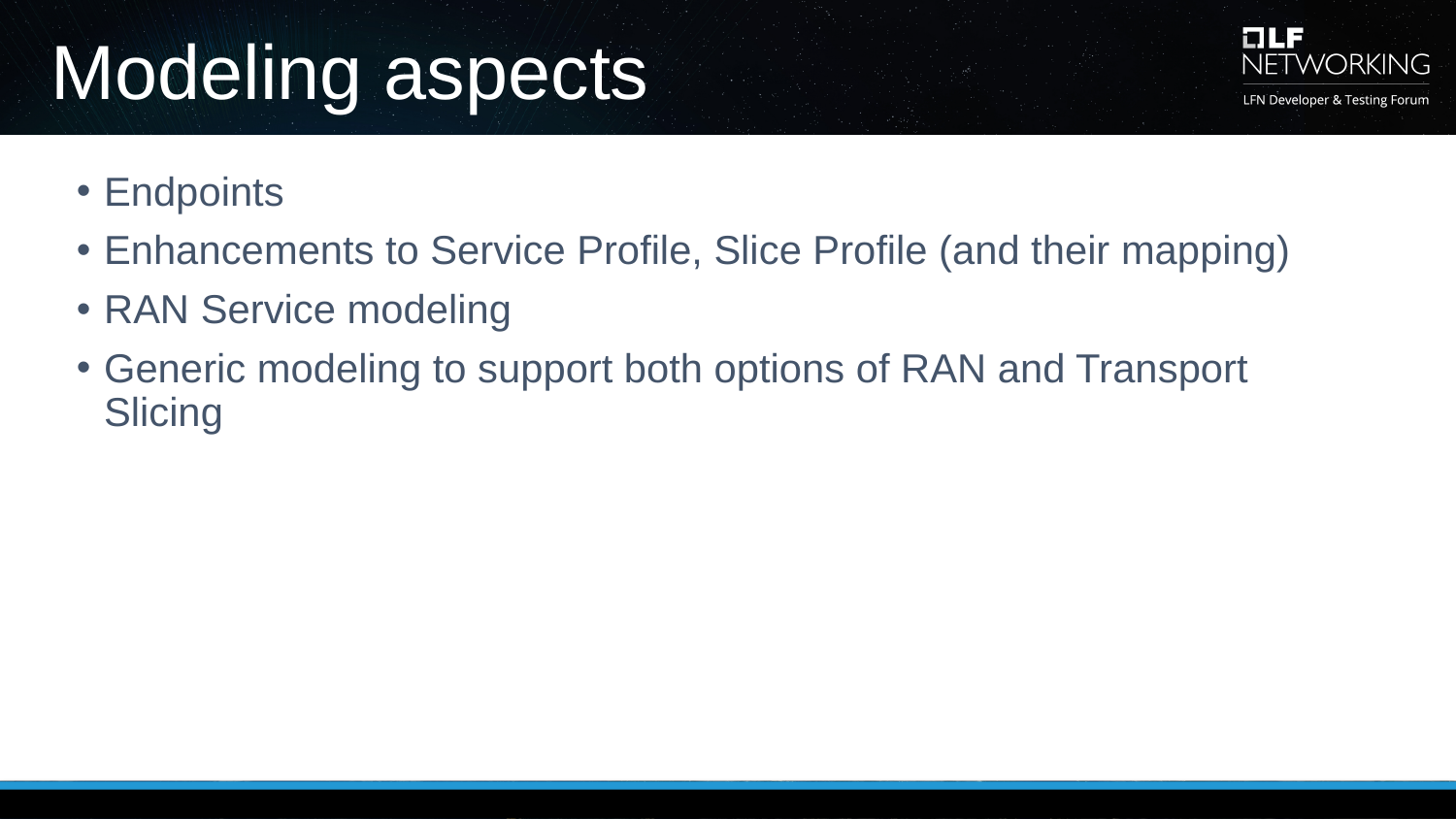

# Modeling aspects
Endpoints
Enhancements to Service Profile, Slice Profile (and their mapping)
RAN Service modeling
Generic modeling to support both options of RAN and Transport Slicing